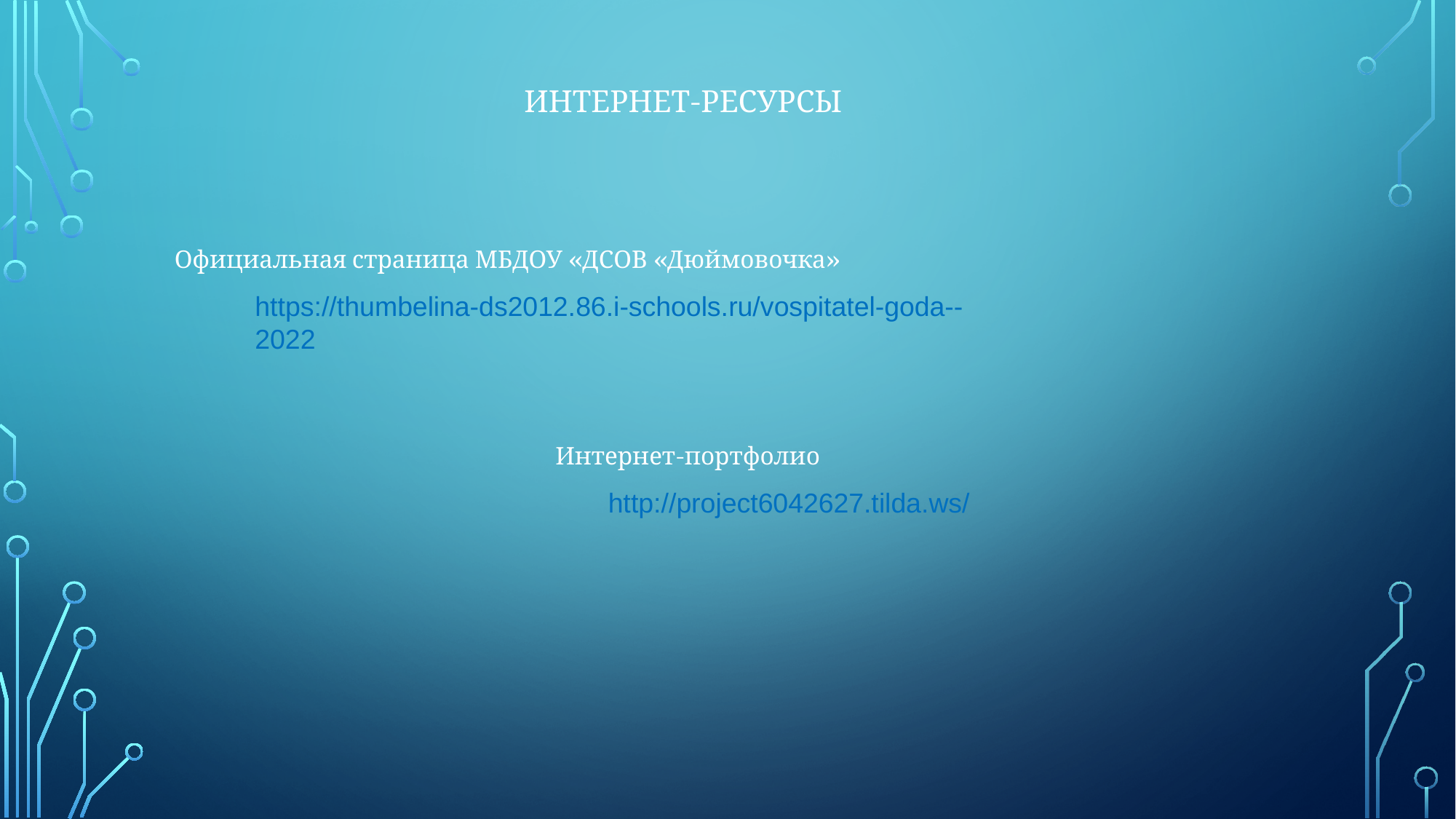

# Интернет-ресурсы
Официальная страница МБДОУ «ДСОВ «Дюймовочка»
https://thumbelina-ds2012.86.i-schools.ru/vospitatel-goda--2022
Интернет-портфолио
http://project6042627.tilda.ws/